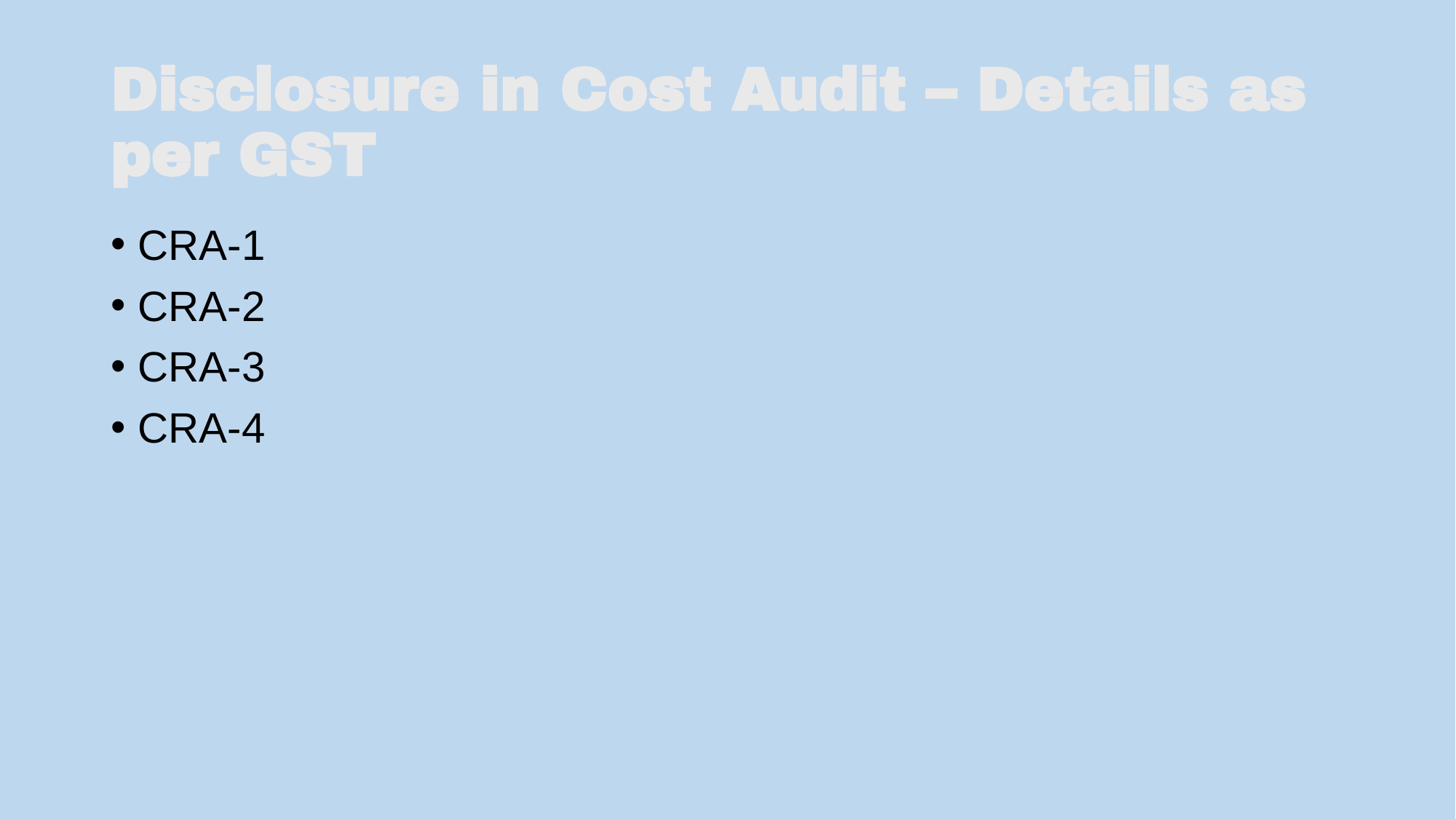

# Disclosure in Cost Audit – Details as per GST
CRA-1
CRA-2
CRA-3
CRA-4